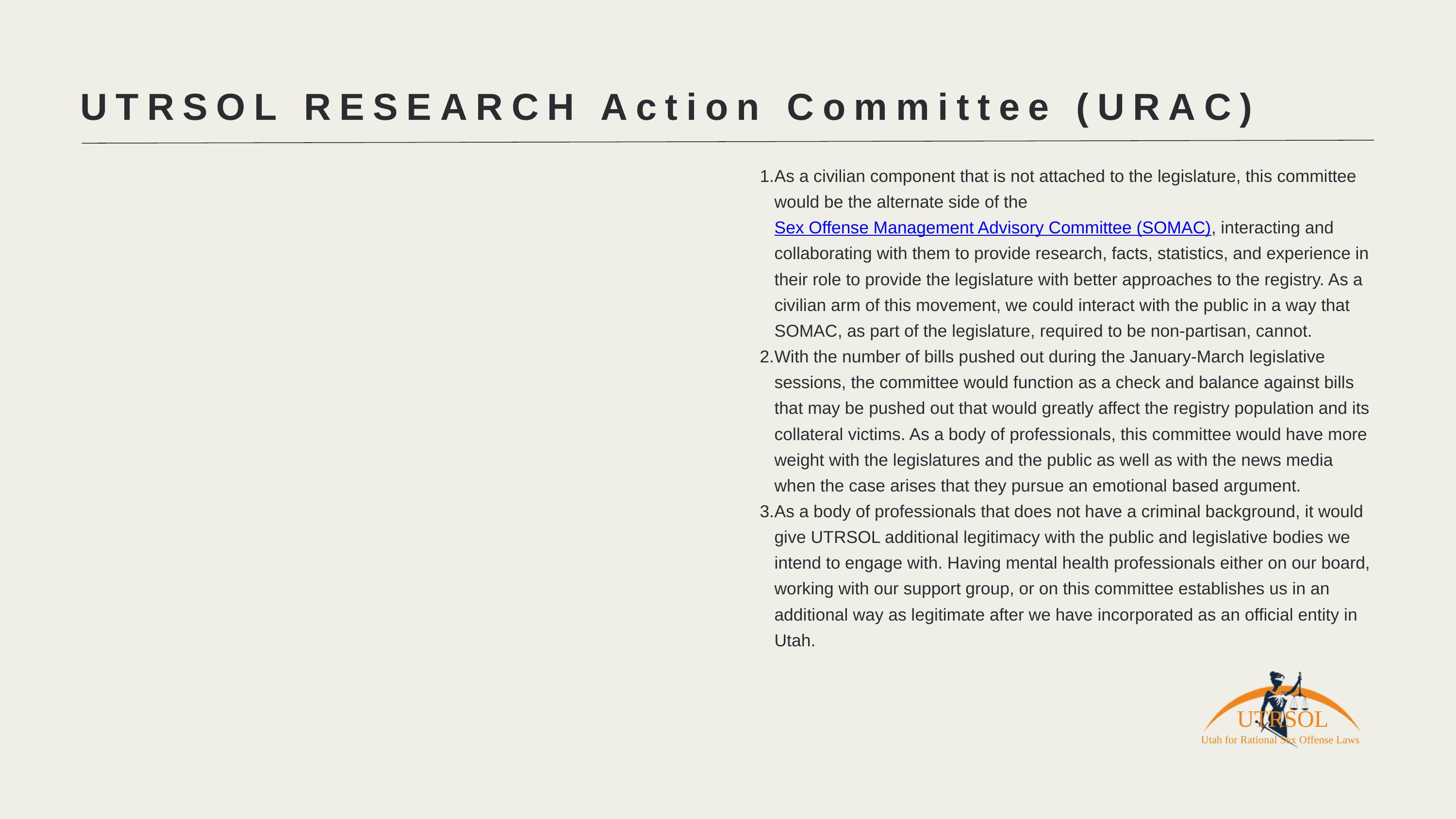

UTRSOL RESEARCH Action Committee (URAC)

As a civilian component that is not attached to the legislature, this committee would be the alternate side of the Sex Offense Management Advisory Committee (SOMAC), interacting and collaborating with them to provide research, facts, statistics, and experience in their role to provide the legislature with better approaches to the registry. As a civilian arm of this movement, we could interact with the public in a way that SOMAC, as part of the legislature, required to be non-partisan, cannot.
With the number of bills pushed out during the January-March legislative sessions, the committee would function as a check and balance against bills that may be pushed out that would greatly affect the registry population and its collateral victims. As a body of professionals, this committee would have more weight with the legislatures and the public as well as with the news media when the case arises that they pursue an emotional based argument.
As a body of professionals that does not have a criminal background, it would give UTRSOL additional legitimacy with the public and legislative bodies we intend to engage with. Having mental health professionals either on our board, working with our support group, or on this committee establishes us in an additional way as legitimate after we have incorporated as an official entity in Utah.

UTRSOL
Utah for Rational Sex Offense Laws